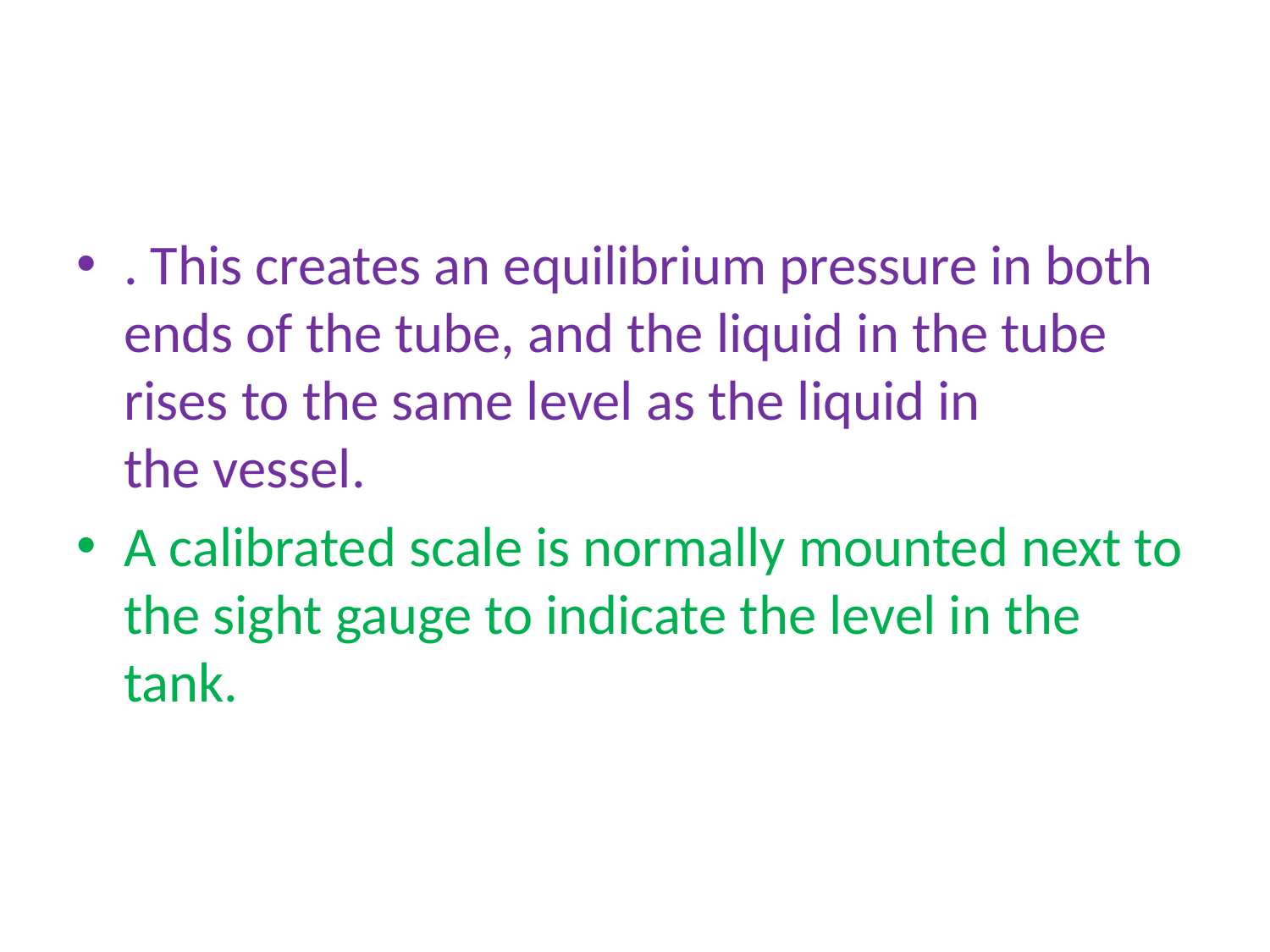

. This creates an equilibrium pressure in both ends of the tube, and the liquid in the tube rises to the same level as the liquid in
the vessel.
A calibrated scale is normally mounted next to the sight gauge to indicate the level in the tank.